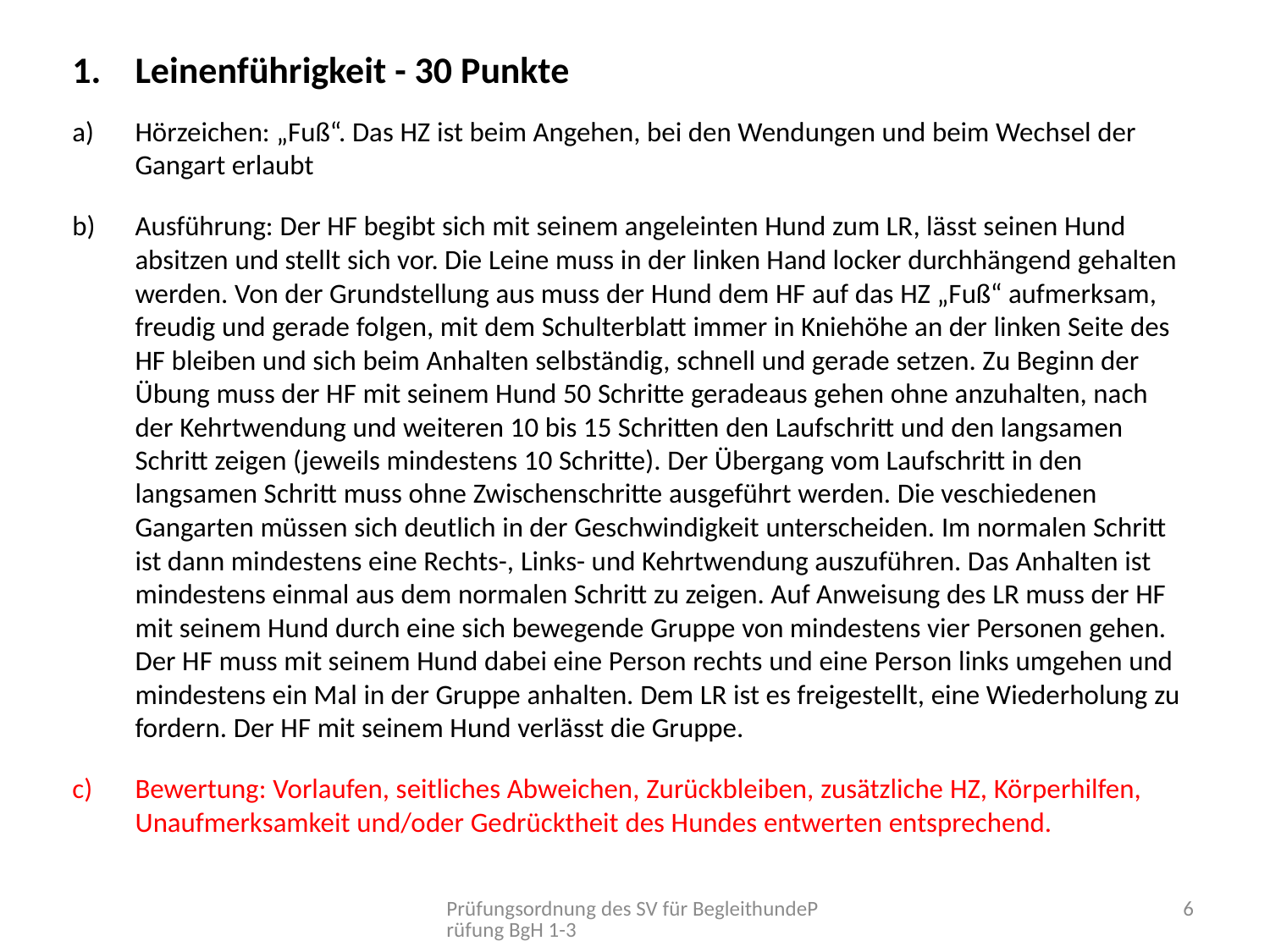

Leinenführigkeit - 30 Punkte

Hörzeichen: „Fuß“. Das HZ ist beim Angehen, bei den Wendungen und beim Wechsel der Gangart erlaubt
Ausführung: Der HF begibt sich mit seinem angeleinten Hund zum LR, lässt seinen Hund absitzen und stellt sich vor. Die Leine muss in der linken Hand locker durchhängend gehalten werden. Von der Grundstellung aus muss der Hund dem HF auf das HZ „Fuß“ aufmerksam, freudig und gerade folgen, mit dem Schulterblatt immer in Kniehöhe an der linken Seite des HF bleiben und sich beim Anhalten selbständig, schnell und gerade setzen. Zu Beginn der Übung muss der HF mit seinem Hund 50 Schritte geradeaus gehen ohne anzuhalten, nach der Kehrtwendung und weiteren 10 bis 15 Schritten den Laufschritt und den langsamen Schritt zeigen (jeweils mindestens 10 Schritte). Der Übergang vom Laufschritt in den langsamen Schritt muss ohne Zwischenschritte ausgeführt werden. Die veschiedenen Gangarten müssen sich deutlich in der Geschwindigkeit unterscheiden. Im normalen Schritt ist dann mindestens eine Rechts-, Links- und Kehrtwendung auszuführen. Das Anhalten ist mindestens einmal aus dem normalen Schritt zu zeigen. Auf Anweisung des LR muss der HF mit seinem Hund durch eine sich bewegende Gruppe von mindestens vier Personen gehen. Der HF muss mit seinem Hund dabei eine Person rechts und eine Person links umgehen und mindestens ein Mal in der Gruppe anhalten. Dem LR ist es freigestellt, eine Wiederholung zu fordern. Der HF mit seinem Hund verlässt die Gruppe.
Bewertung: Vorlaufen, seitliches Abweichen, Zurückbleiben, zusätzliche HZ, Körperhilfen, Unaufmerksamkeit und/oder Gedrücktheit des Hundes entwerten entsprechend.

Prüfungsordnung des SV für BegleithundePrüfung BgH 1-3
6